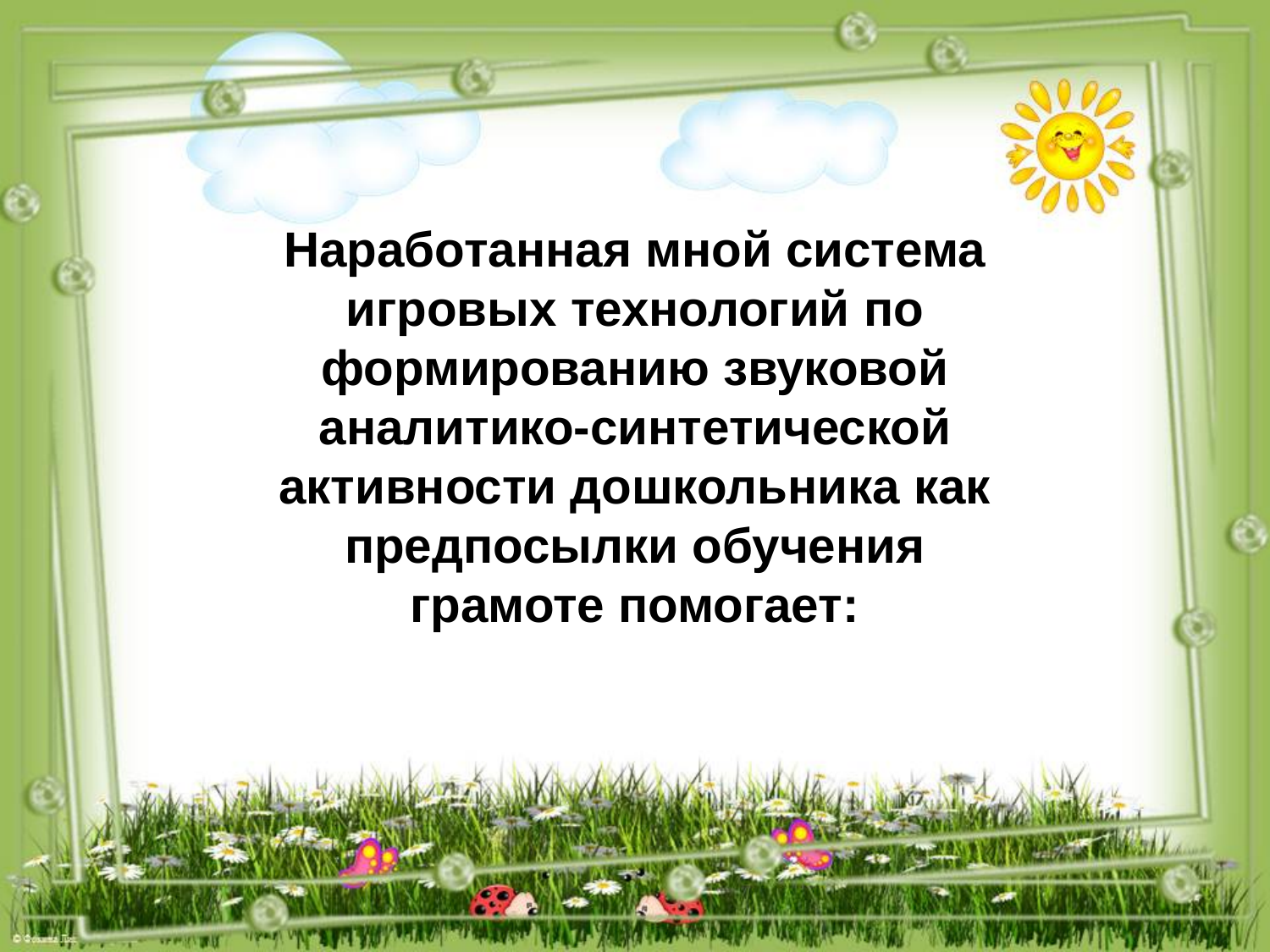

# Наработанная мной система игровых технологий по формированию звуковой аналитико-синтетической активности дошкольника как предпосылки обучения грамоте помогает: